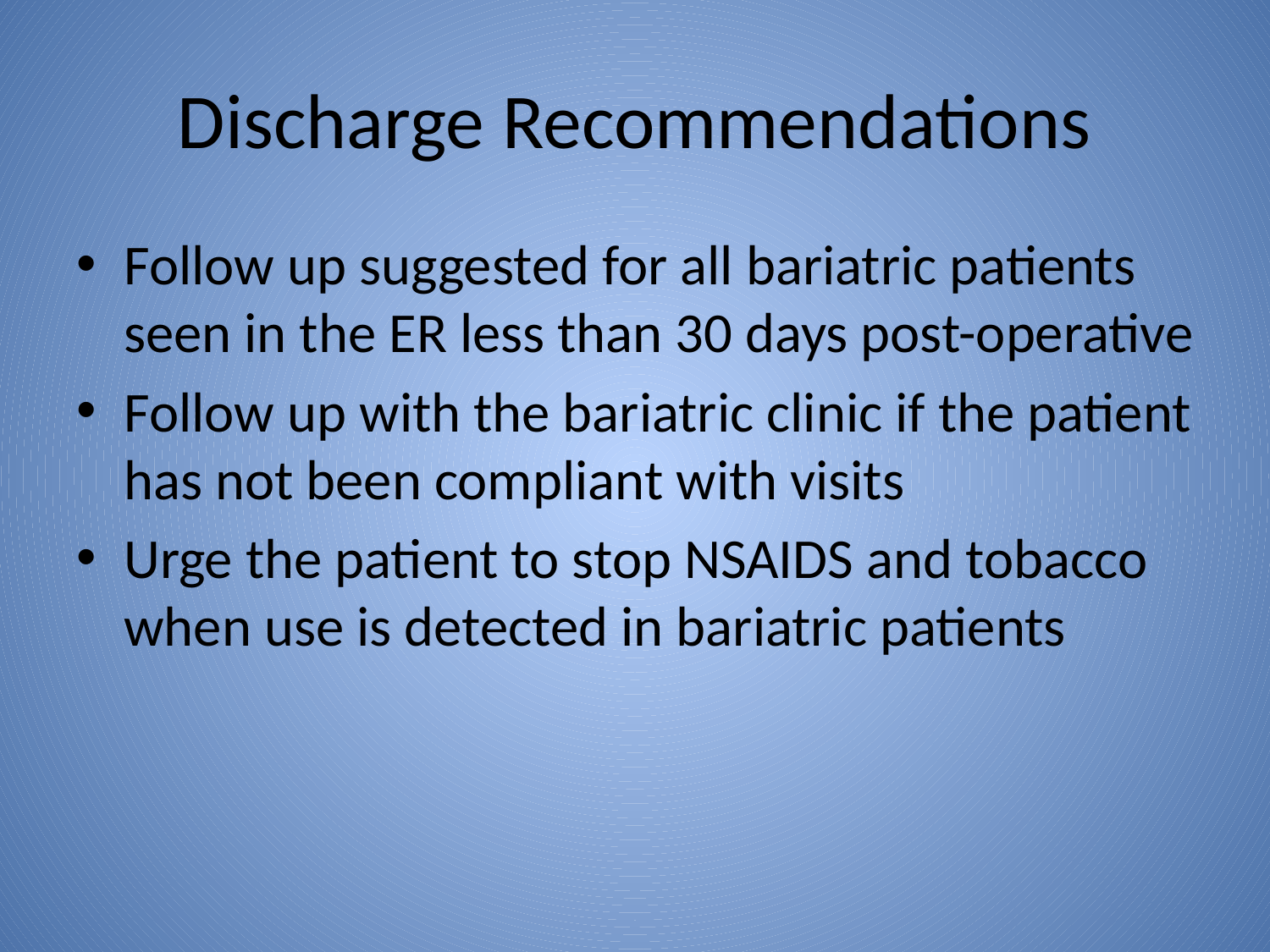

# Discharge Recommendations
Follow up suggested for all bariatric patients seen in the ER less than 30 days post-operative
Follow up with the bariatric clinic if the patient has not been compliant with visits
Urge the patient to stop NSAIDS and tobacco when use is detected in bariatric patients